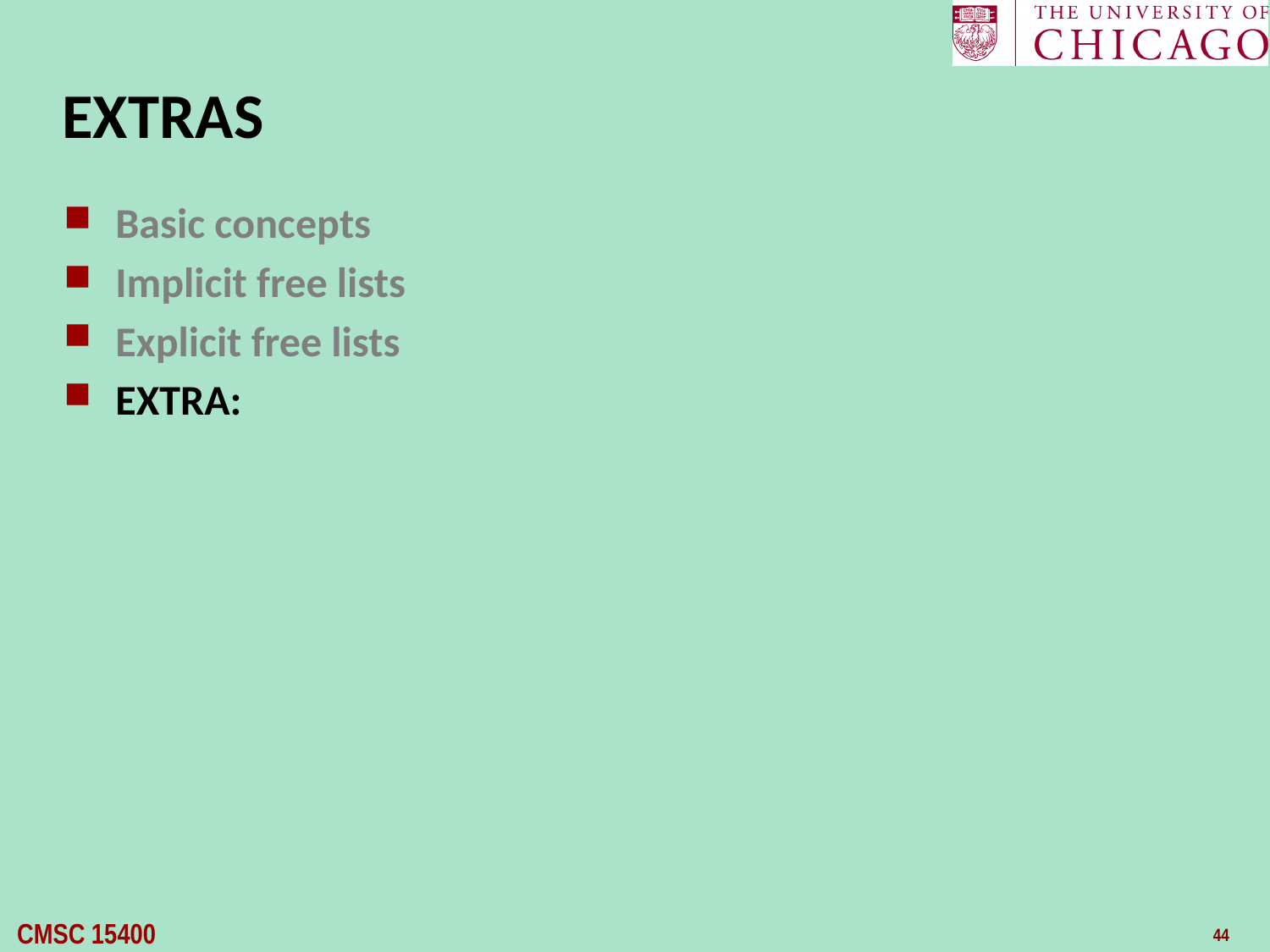

# EXTRAS
Basic concepts
Implicit free lists
Explicit free lists
EXTRA: